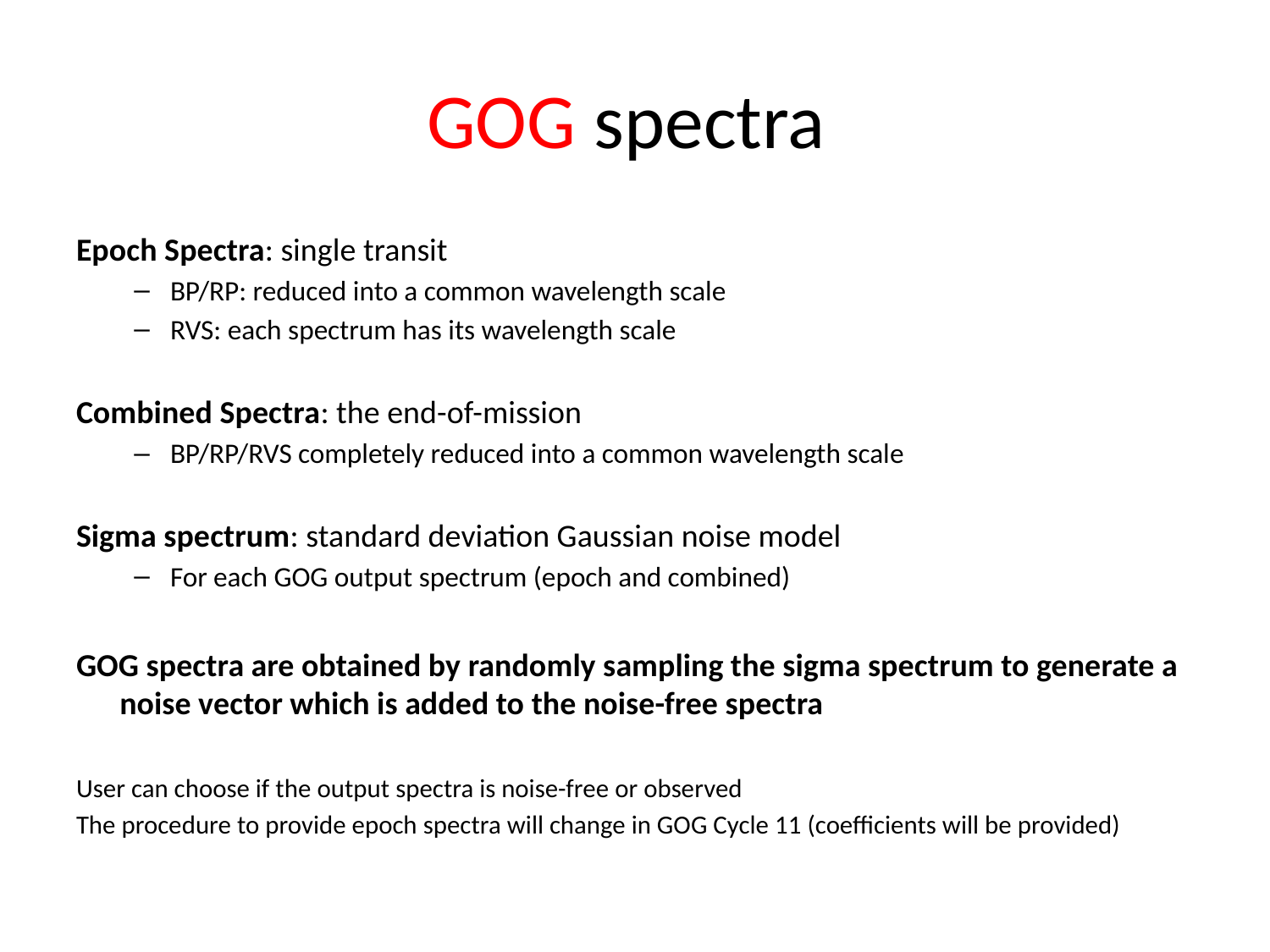

# GOG spectra
Epoch Spectra: single transit
BP/RP: reduced into a common wavelength scale
RVS: each spectrum has its wavelength scale

Combined Spectra: the end-of-mission
BP/RP/RVS completely reduced into a common wavelength scale

Sigma spectrum: standard deviation Gaussian noise model
For each GOG output spectrum (epoch and combined)

GOG spectra are obtained by randomly sampling the sigma spectrum to generate a noise vector which is added to the noise-free spectra

User can choose if the output spectra is noise-free or observed
The procedure to provide epoch spectra will change in GOG Cycle 11 (coefficients will be provided)